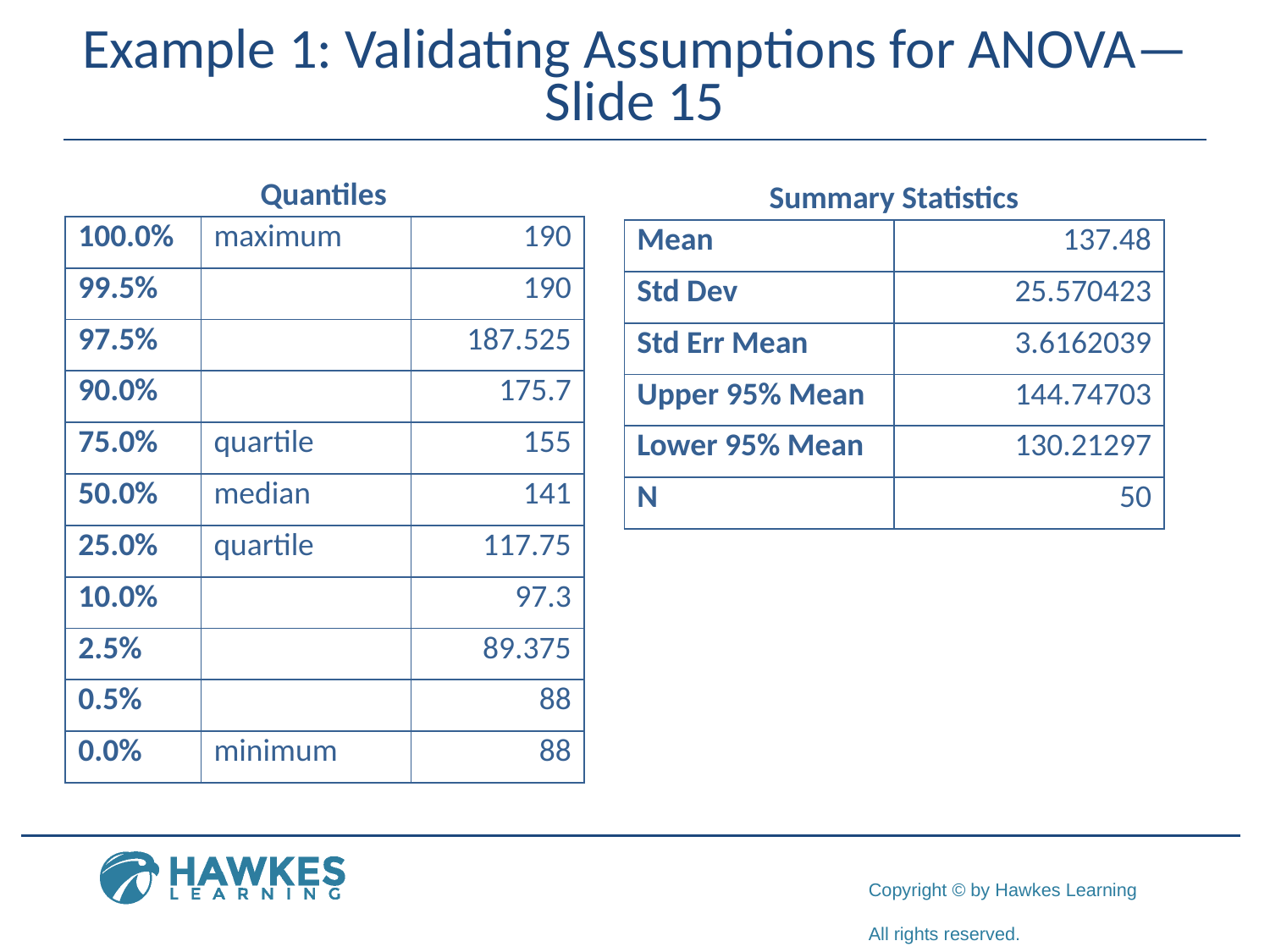

# Example 1: Validating Assumptions for ANOVA—Slide 15
Quantiles
Summary Statistics
| 100.0% | maximum | 190 |
| --- | --- | --- |
| 99.5% |  | 190 |
| 97.5% |  | 187.525 |
| 90.0% |  | 175.7 |
| 75.0% | quartile | 155 |
| 50.0% | median | 141 |
| 25.0% | quartile | 117.75 |
| 10.0% |  | 97.3 |
| 2.5% |  | 89.375 |
| 0.5% |  | 88 |
| 0.0% | minimum | 88 |
| Mean | 137.48 |
| --- | --- |
| Std Dev | 25.570423 |
| Std Err Mean | 3.6162039 |
| Upper 95% Mean | 144.74703 |
| Lower 95% Mean | 130.21297 |
| N | 50 |